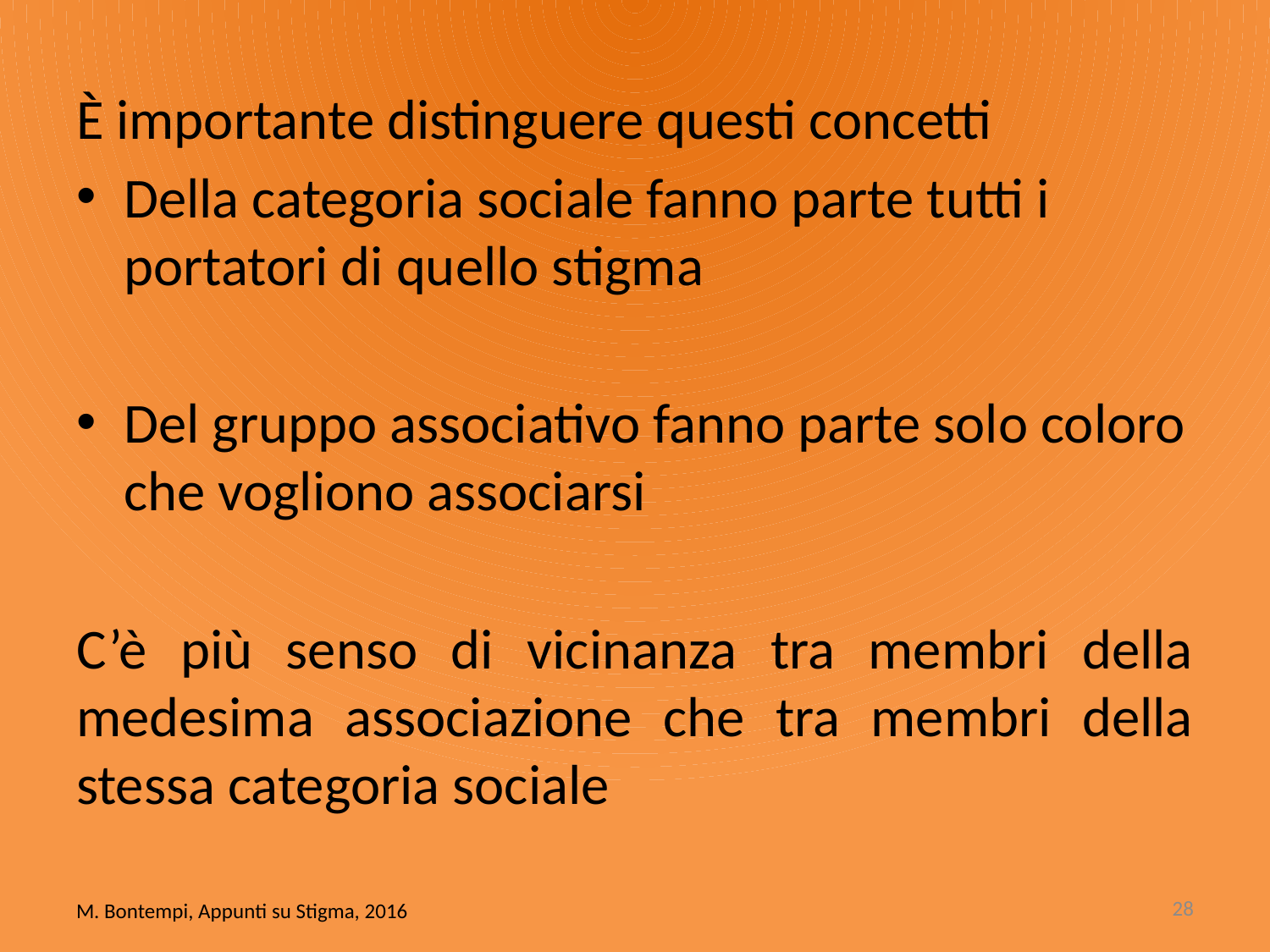

È importante distinguere questi concetti
Della categoria sociale fanno parte tutti i portatori di quello stigma

Del gruppo associativo fanno parte solo coloro che vogliono associarsi

C’è più senso di vicinanza tra membri della medesima associazione che tra membri della stessa categoria sociale
28
M. Bontempi, Appunti su Stigma, 2016